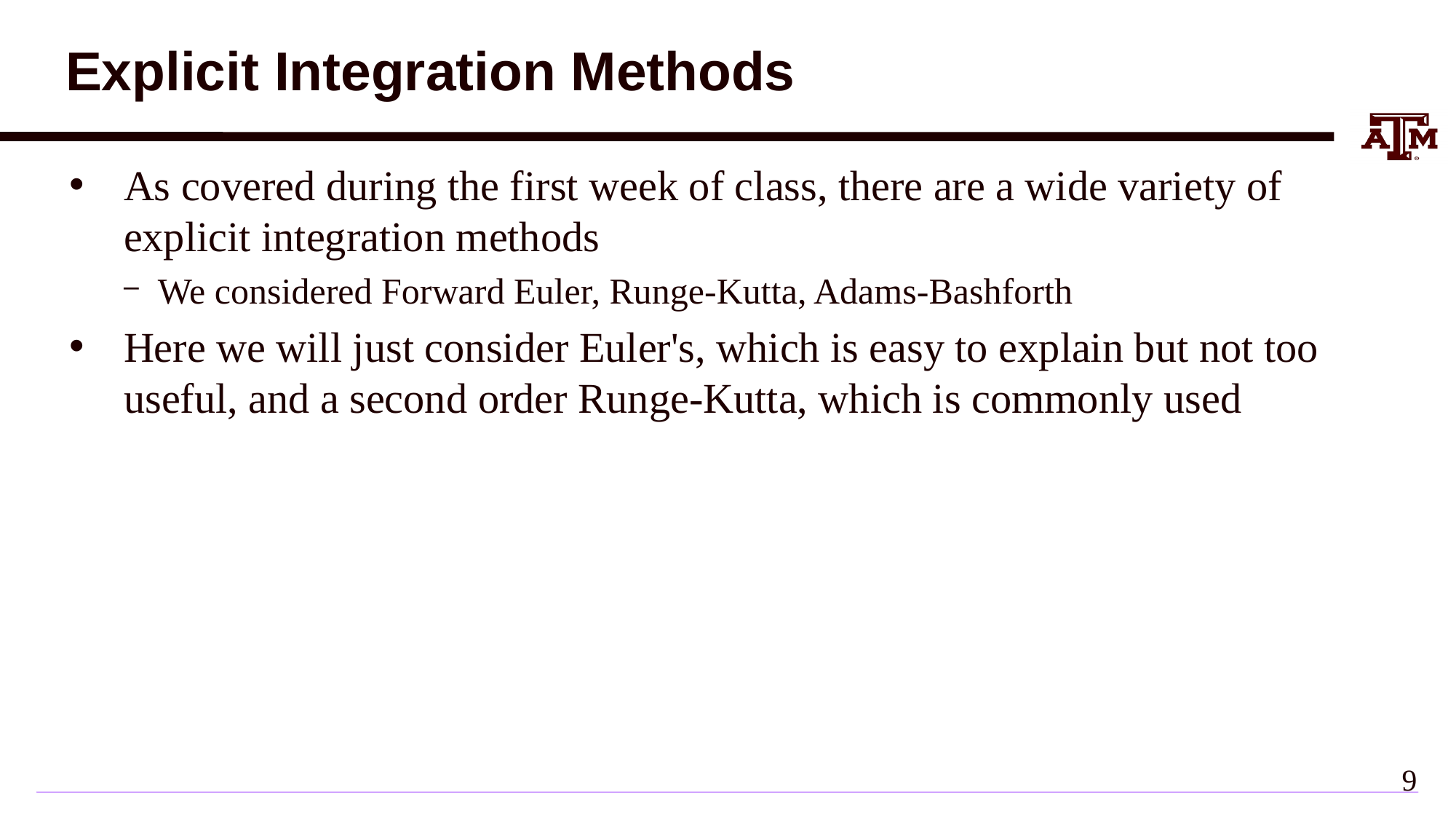

# Explicit Integration Methods
As covered during the first week of class, there are a wide variety of explicit integration methods
We considered Forward Euler, Runge-Kutta, Adams-Bashforth
Here we will just consider Euler's, which is easy to explain but not too useful, and a second order Runge-Kutta, which is commonly used
9